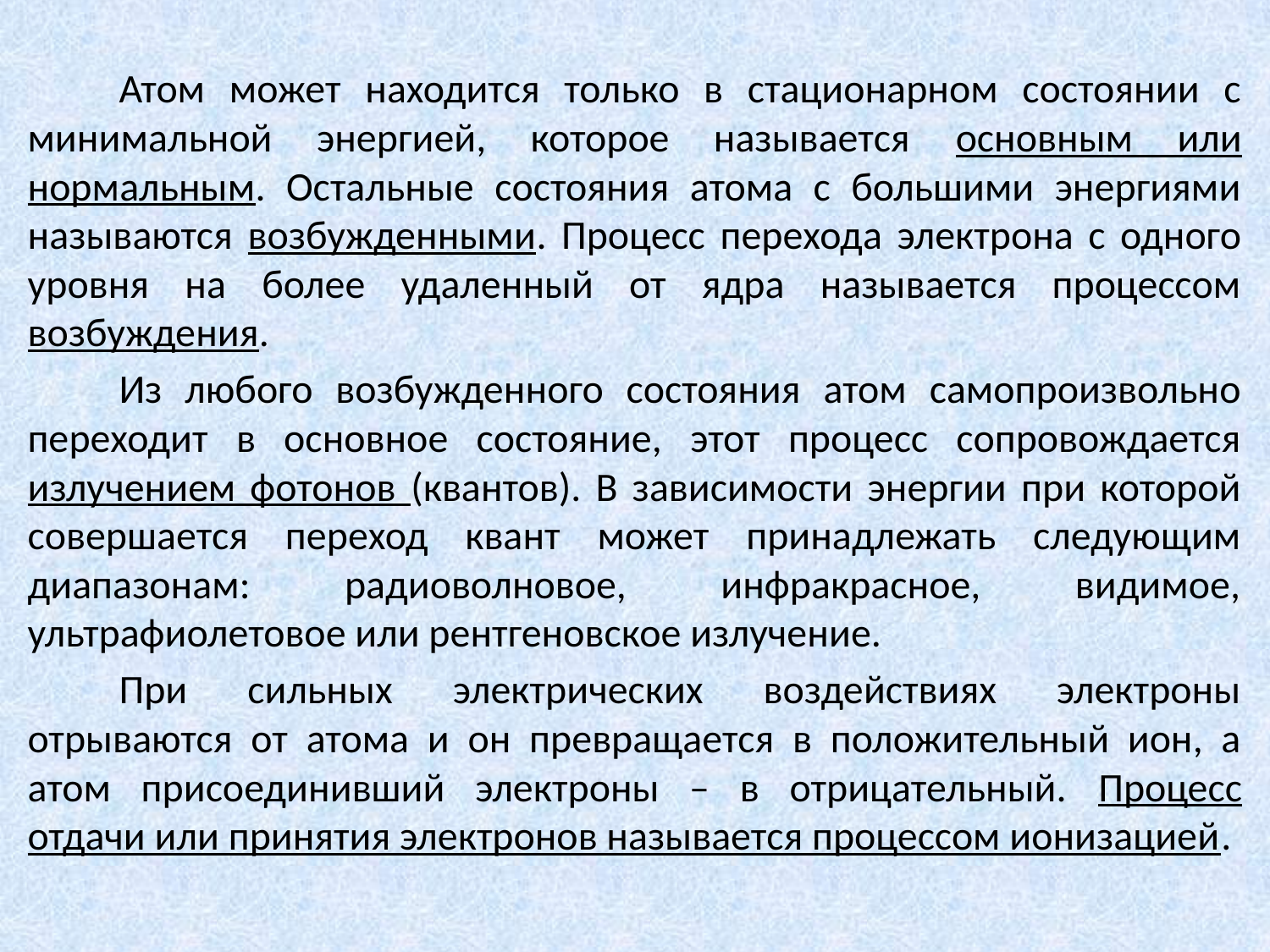

#
	Атом может находится только в стационарном состоянии с минимальной энергией, которое называется основным или нормальным. Остальные состояния атома с большими энергиями называются возбужденными. Процесс перехода электрона с одного уровня на более удаленный от ядра называется процессом возбуждения.
	Из любого возбужденного состояния атом самопроизвольно переходит в основное состояние, этот процесс сопровождается излучением фотонов (квантов). В зависимости энергии при которой совершается переход квант может принадлежать следующим диапазонам: радиоволновое, инфракрасное, видимое, ультрафиолетовое или рентгеновское излучение.
	При сильных электрических воздействиях электроны отрываются от атома и он превращается в положительный ион, а атом присоединивший электроны – в отрицательный. Процесс отдачи или принятия электронов называется процессом ионизацией.